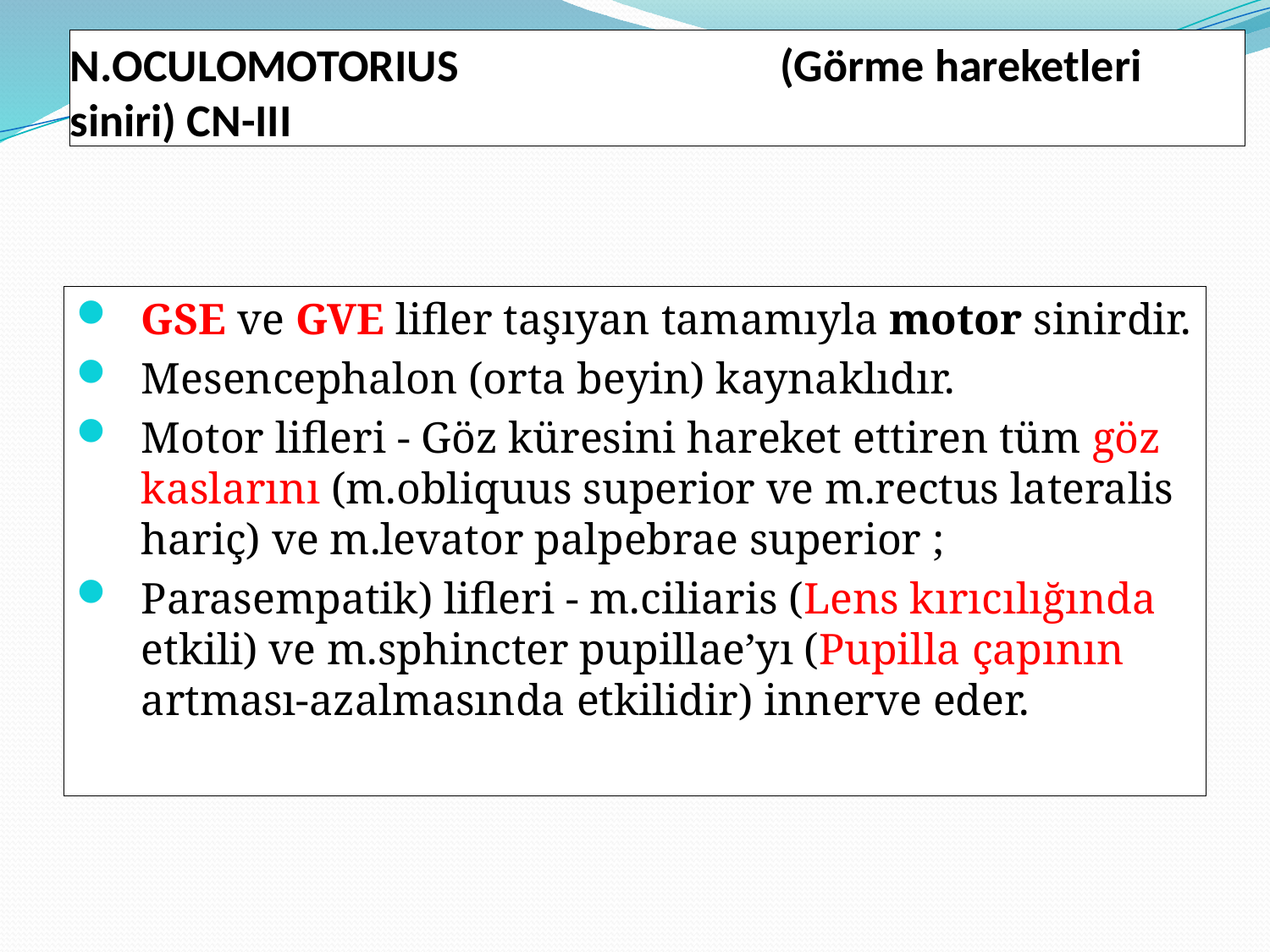

N.OCULOMOTORIUS                               (Görme hareketleri siniri) CN-III
GSE ve GVE lifler taşıyan tamamıyla motor sinirdir.
Mesencephalon (orta beyin) kaynaklıdır.
Motor lifleri - Göz küresini hareket ettiren tüm göz kaslarını (m.obliquus superior ve m.rectus lateralis hariç) ve m.levator palpebrae superior ;
Parasempatik) lifleri - m.ciliaris (Lens kırıcılığında etkili) ve m.sphincter pupillae’yı (Pupilla çapının artması-azalmasında etkilidir) innerve eder.